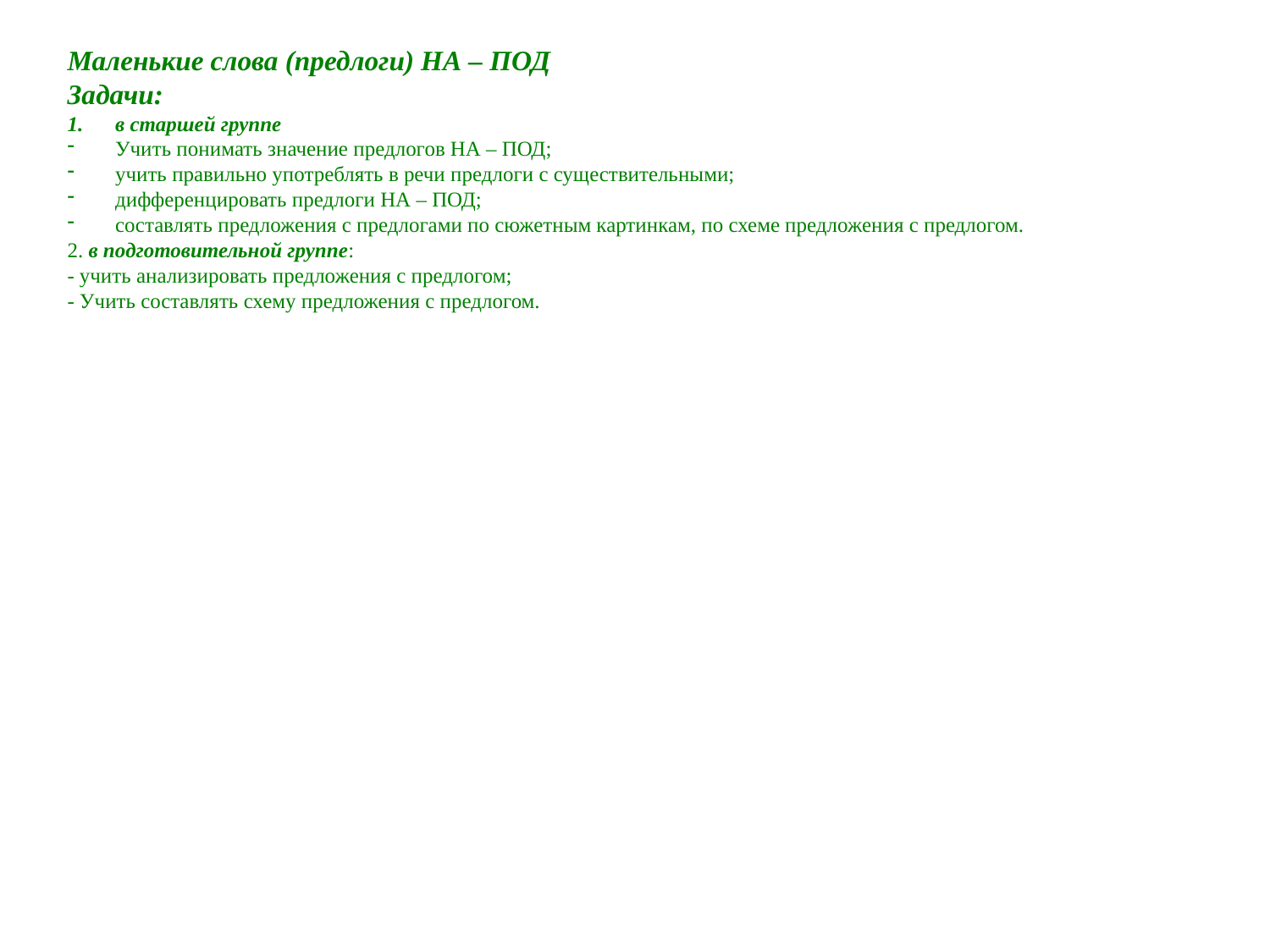

Маленькие слова (предлоги) НА – ПОД
Задачи:
в старшей группе
Учить понимать значение предлогов НА – ПОД;
учить правильно употреблять в речи предлоги с существительными;
дифференцировать предлоги НА – ПОД;
составлять предложения с предлогами по сюжетным картинкам, по схеме предложения с предлогом.
2. в подготовительной группе:
- учить анализировать предложения с предлогом;
- Учить составлять схему предложения с предлогом.